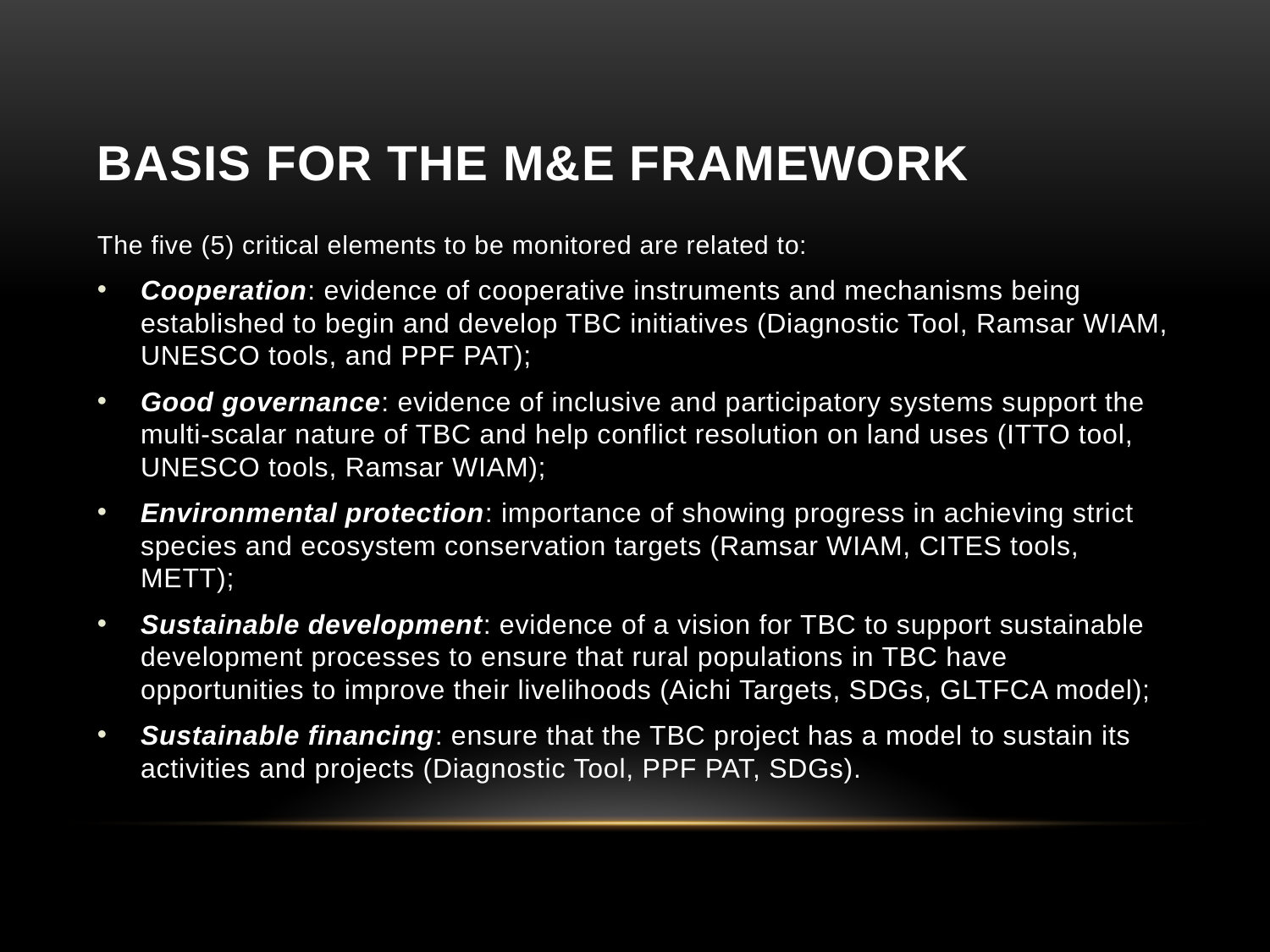

# Basis for the M&E Framework
The five (5) critical elements to be monitored are related to:
Cooperation: evidence of cooperative instruments and mechanisms being established to begin and develop TBC initiatives (Diagnostic Tool, Ramsar WIAM, UNESCO tools, and PPF PAT);
Good governance: evidence of inclusive and participatory systems support the multi-scalar nature of TBC and help conflict resolution on land uses (ITTO tool, UNESCO tools, Ramsar WIAM);
Environmental protection: importance of showing progress in achieving strict species and ecosystem conservation targets (Ramsar WIAM, CITES tools, METT);
Sustainable development: evidence of a vision for TBC to support sustainable development processes to ensure that rural populations in TBC have opportunities to improve their livelihoods (Aichi Targets, SDGs, GLTFCA model);
Sustainable financing: ensure that the TBC project has a model to sustain its activities and projects (Diagnostic Tool, PPF PAT, SDGs).